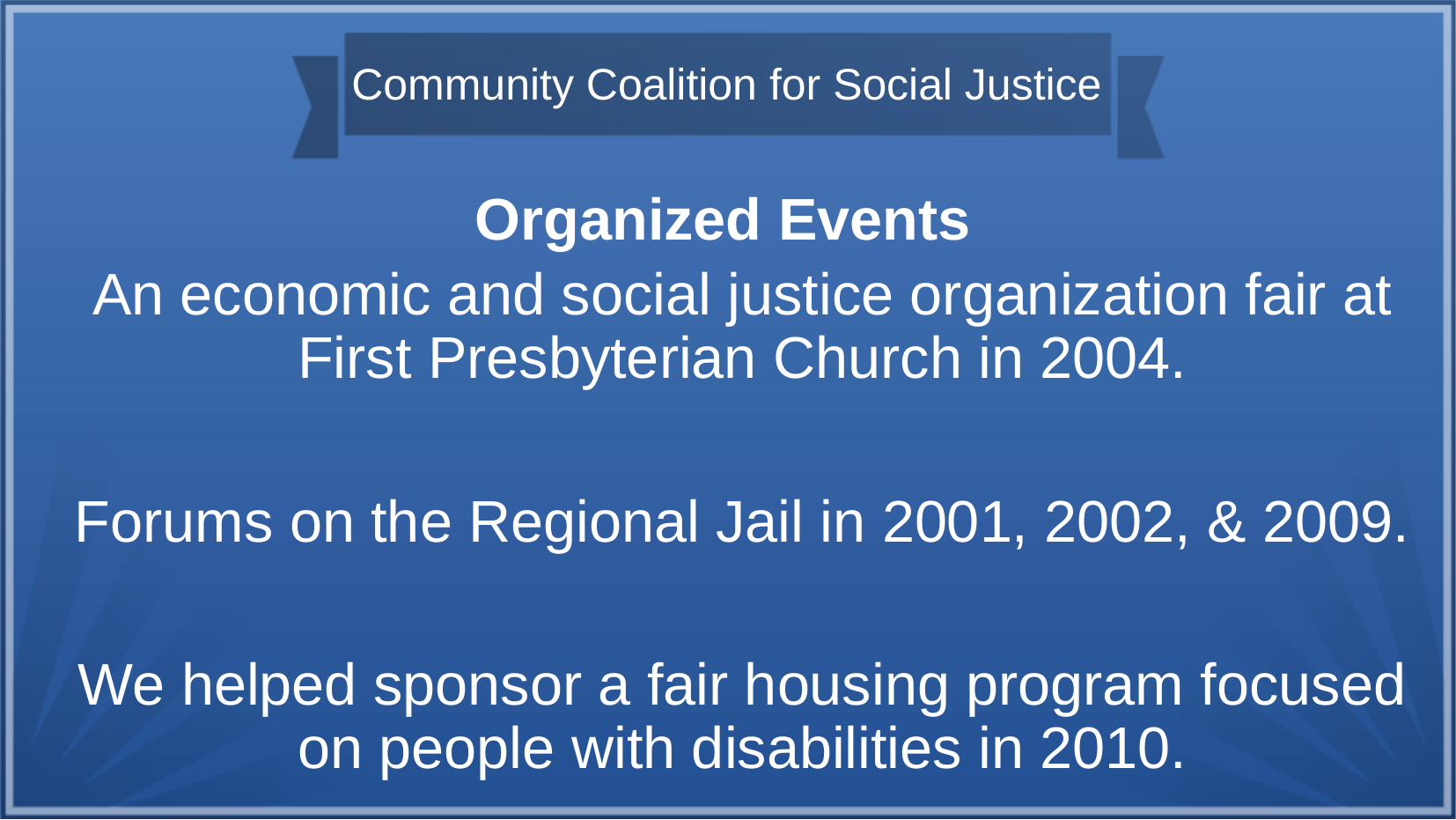

# Community Coalition for Social Justice
Organized Events
An economic and social justice organization fair at First Presbyterian Church in 2004.

Forums on the Regional Jail in 2001, 2002, & 2009.

We helped sponsor a fair housing program focused on people with disabilities in 2010.